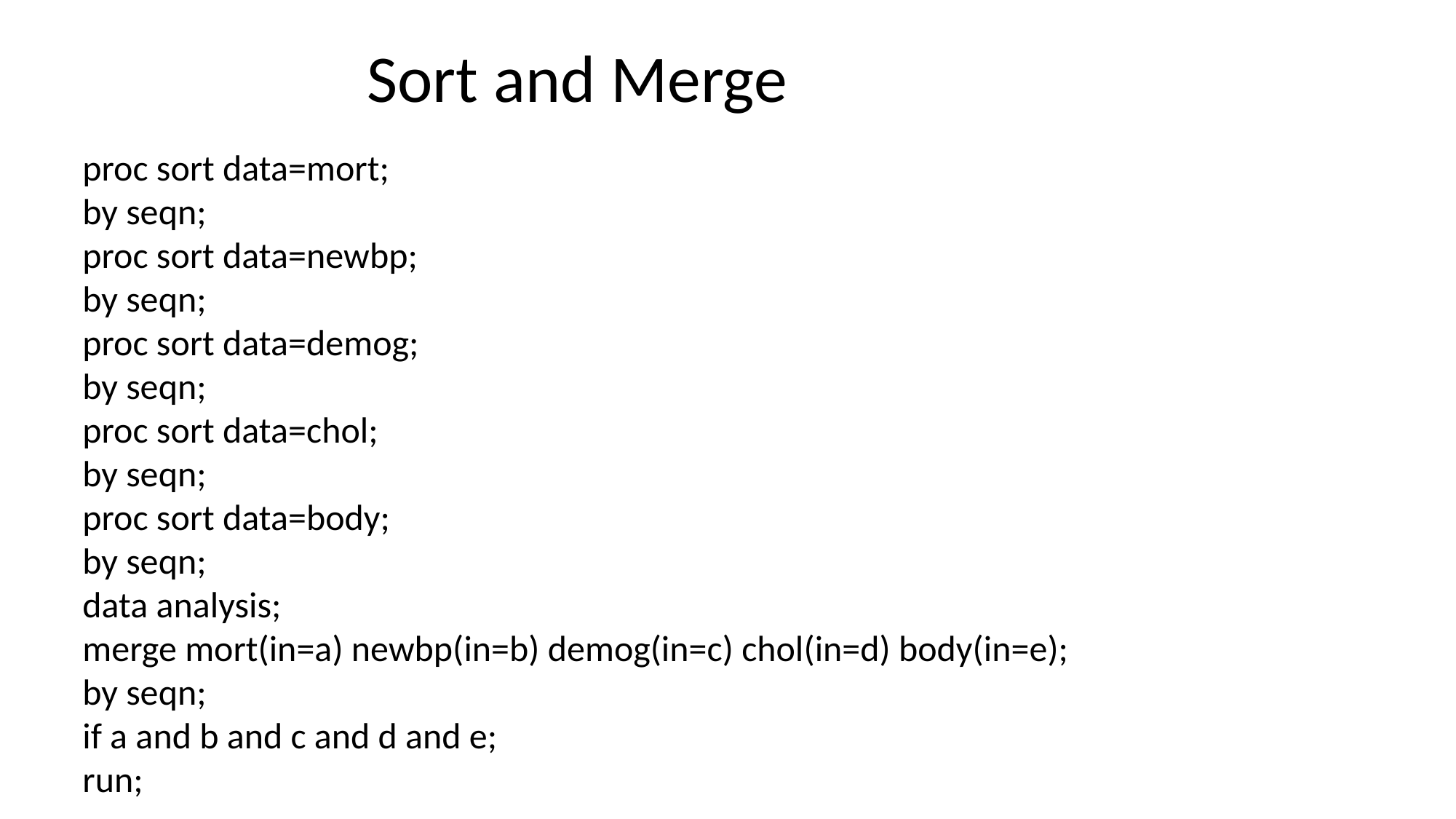

# Sort and Merge
proc sort data=mort;
by seqn;
proc sort data=newbp;
by seqn;
proc sort data=demog;
by seqn;
proc sort data=chol;
by seqn;
proc sort data=body;
by seqn;
data analysis;
merge mort(in=a) newbp(in=b) demog(in=c) chol(in=d) body(in=e);
by seqn;
if a and b and c and d and e;
run;